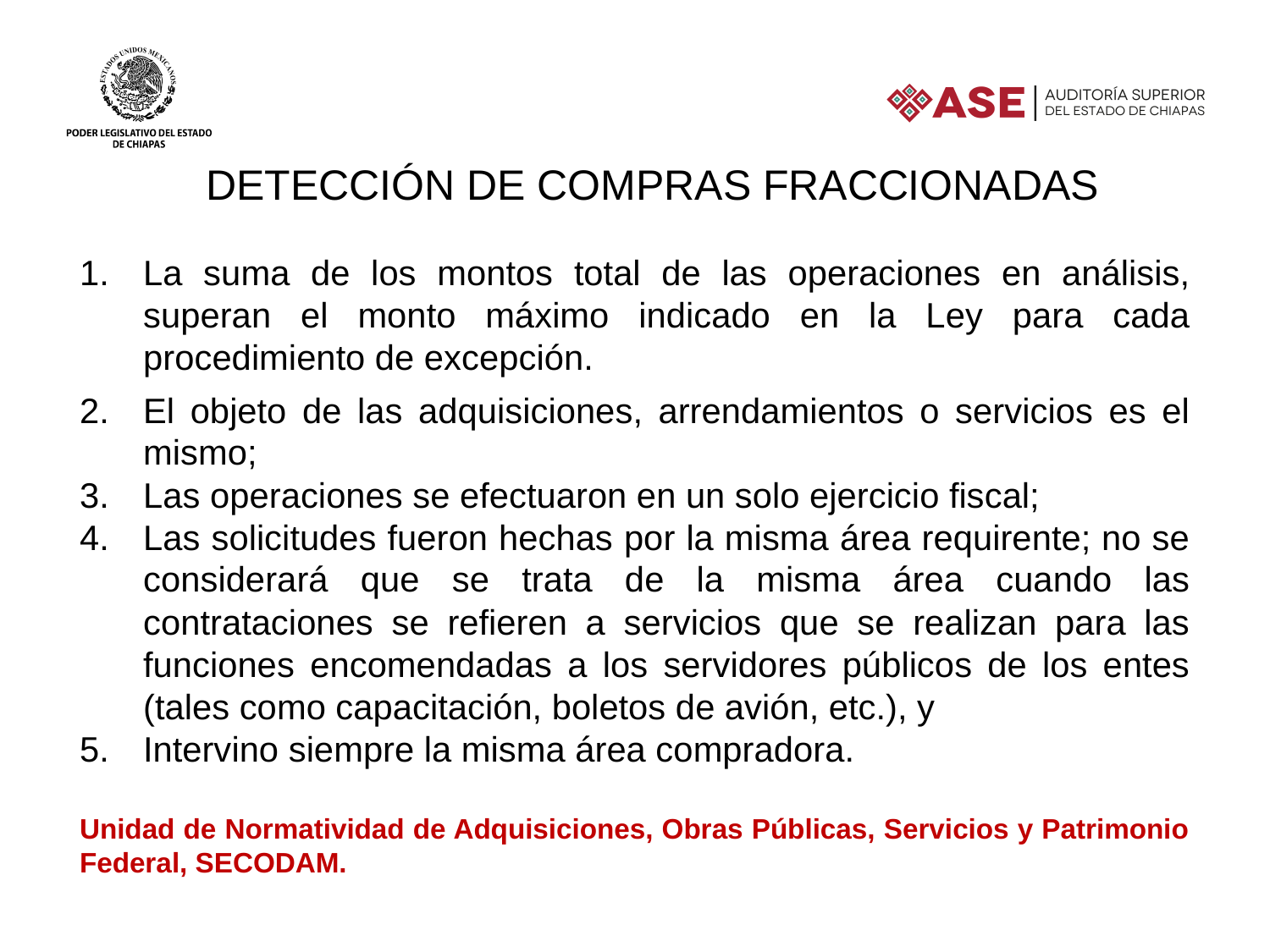

Detección de compras fraccionadas
La suma de los montos total de las operaciones en análisis, superan el monto máximo indicado en la Ley para cada procedimiento de excepción.
El objeto de las adquisiciones, arrendamientos o servicios es el mismo;
Las operaciones se efectuaron en un solo ejercicio fiscal;
Las solicitudes fueron hechas por la misma área requirente; no se considerará que se trata de la misma área cuando las contrataciones se refieren a servicios que se realizan para las funciones encomendadas a los servidores públicos de los entes (tales como capacitación, boletos de avión, etc.), y
Intervino siempre la misma área compradora.

Unidad de Normatividad de Adquisiciones, Obras Públicas, Servicios y Patrimonio Federal, SECODAM.